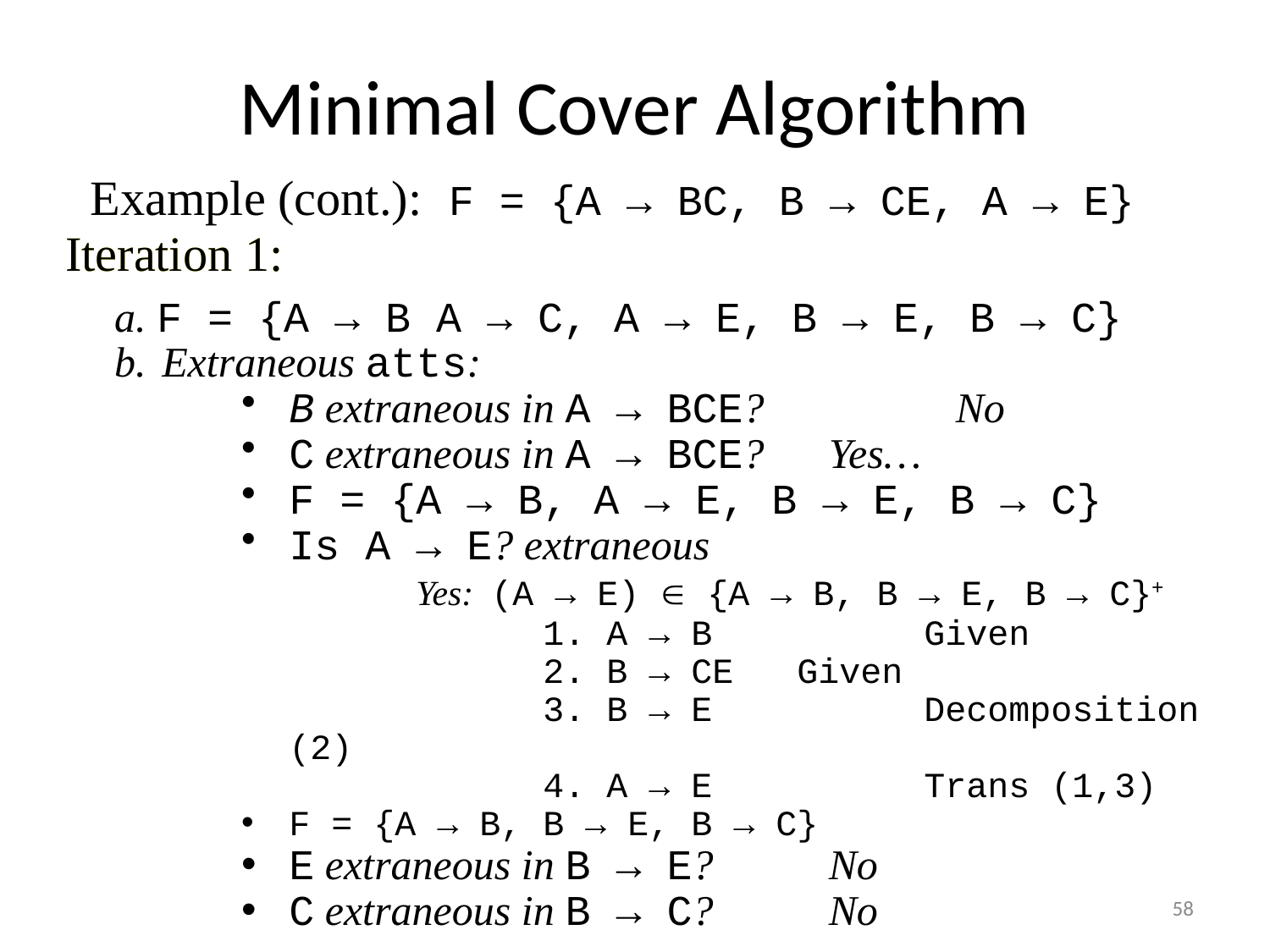

# Minimal Cover Algorithm
Example (cont.):  F = {A → BC, B → CE, A → E}
Iteration 1:
Iteration 1:
a. F = {A → B A → C, A → E, B → E, B → C}
Extraneous atts:
B extraneous in A → BCE?    	   No
C extraneous in A → BCE?	   Yes…
F = {A → B, A → E, B → E, B → C}
Is A → E? extraneous
		Yes:  (A → E) ∈ {A → B, B → E, B → C}+
			1. A → B		Given
			2. B → CE	Given
			3. B → E		Decomposition (2)
			4. A → E		Trans (1,3)
F = {A → B, B → E, B → C}
E extraneous in B → E?	   No
C extraneous in B → C?	   No
58